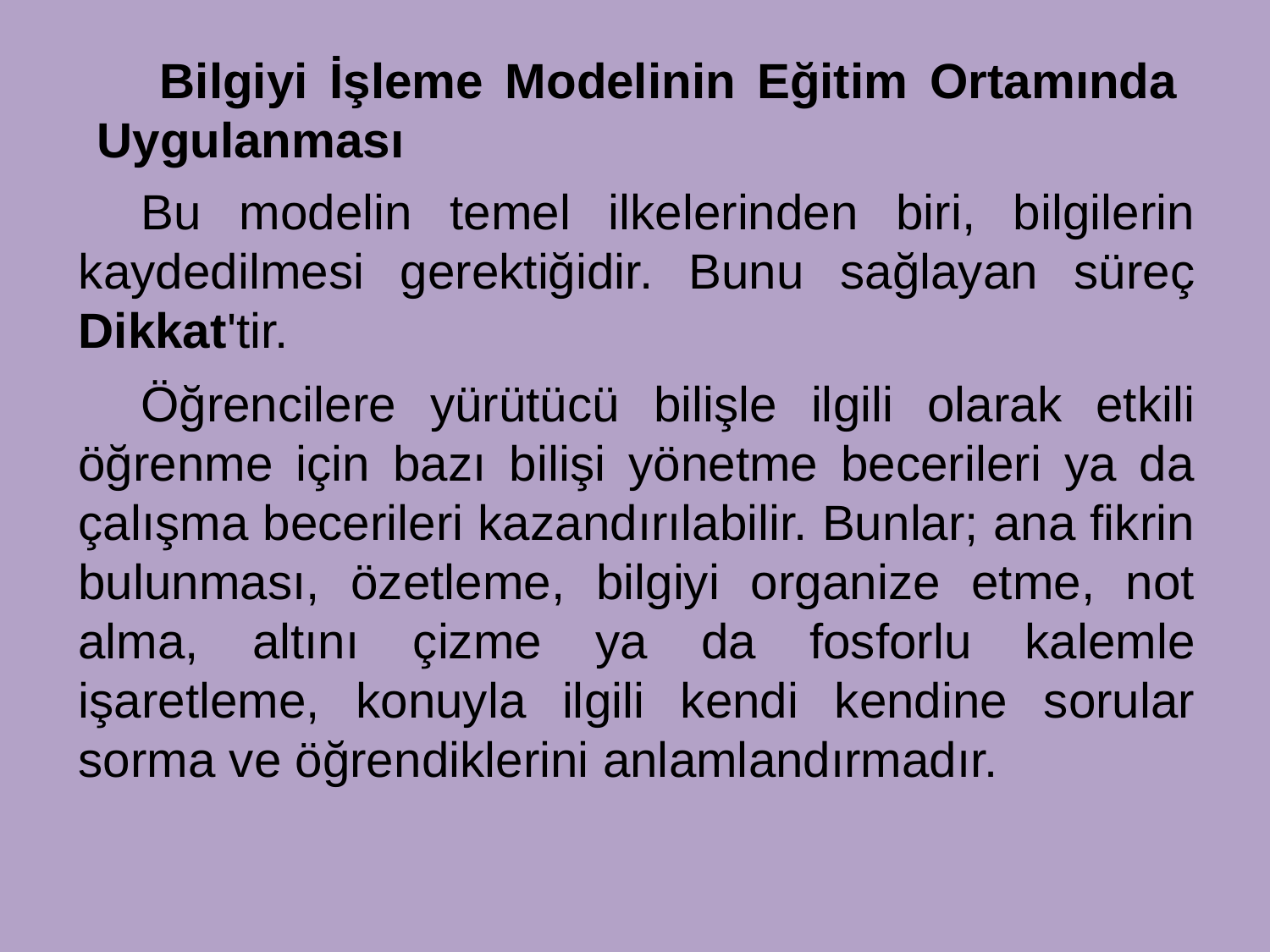

Bilgiyi İşleme Modelinin Eğitim Ortamında Uygulanması
Bu modelin temel ilkelerinden biri, bilgilerin kaydedilmesi gerektiğidir. Bunu sağlayan süreç Dikkat'tir.
Öğrencilere yürütücü bilişle ilgili olarak etkili öğrenme için bazı bilişi yönetme becerileri ya da çalışma becerileri kazandırılabilir. Bunlar; ana fikrin bulunması, özetleme, bilgiyi organize etme, not alma, altını çizme ya da fosforlu kalemle işaretleme, konuyla ilgili kendi kendine sorular sorma ve öğrendiklerini anlamlandırmadır.